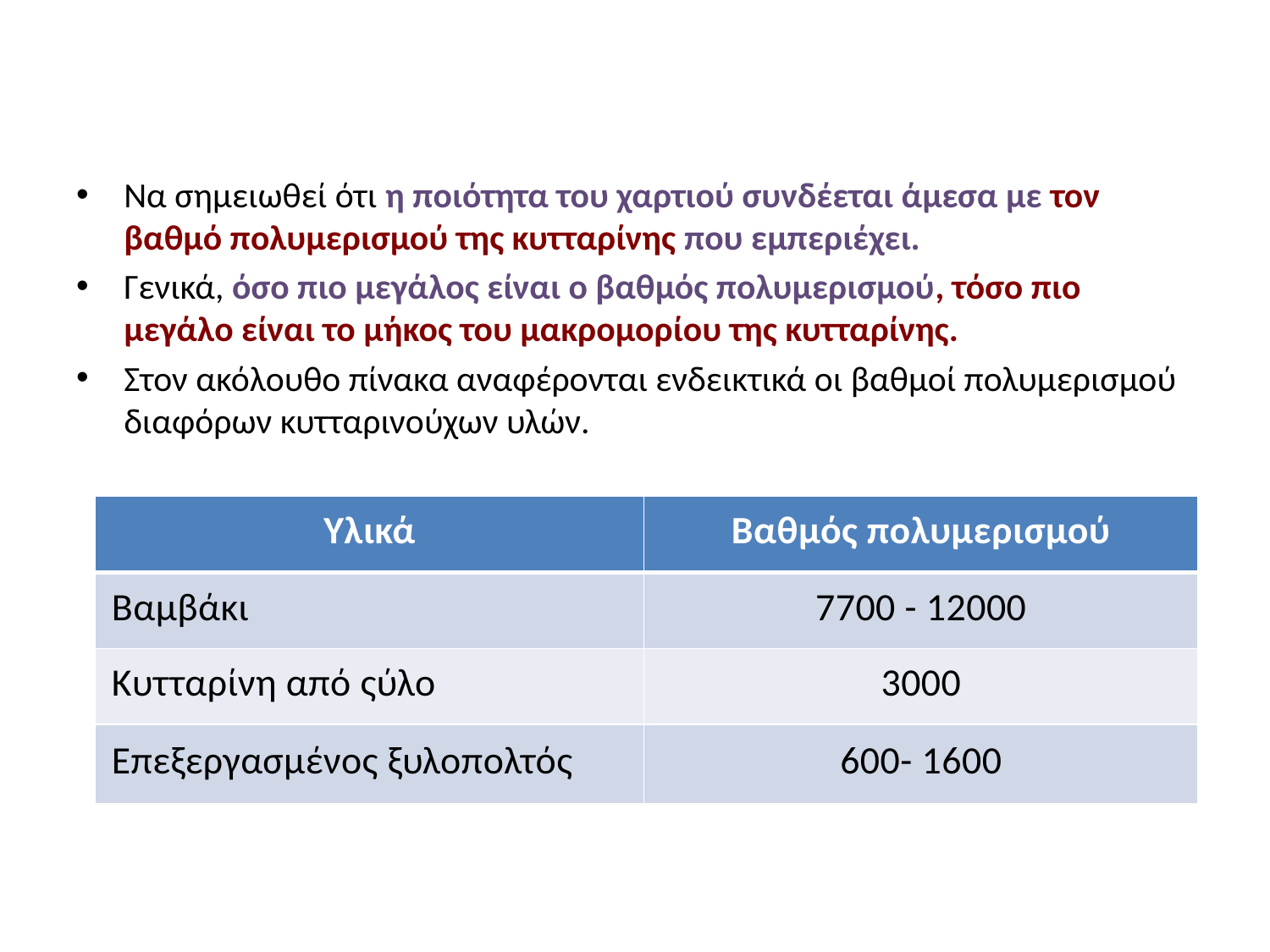

#
Να σημειωθεί ότι η ποιότητα του χαρτιού συνδέεται άμεσα με τον βαθμό πολυμερισμού της κυτταρίνης που εμπεριέχει.
Γενικά, όσο πιο μεγάλος είναι ο βαθμός πολυμερισμού, τόσο πιο μεγάλο είναι το μήκος του μακρομορίου της κυτταρίνης.
Στον ακόλουθο πίνακα αναφέρονται ενδεικτικά οι βαθμοί πολυμερισμού διαφόρων κυτταρινούχων υλών.
| Υλικά | Βαθμός πολυμερισμού |
| --- | --- |
| Βαμβάκι | 7700 - 12000 |
| Κυτταρίνη από ςύλο | 3000 |
| Επεξεργασμένος ξυλοπολτός | 600- 1600 |